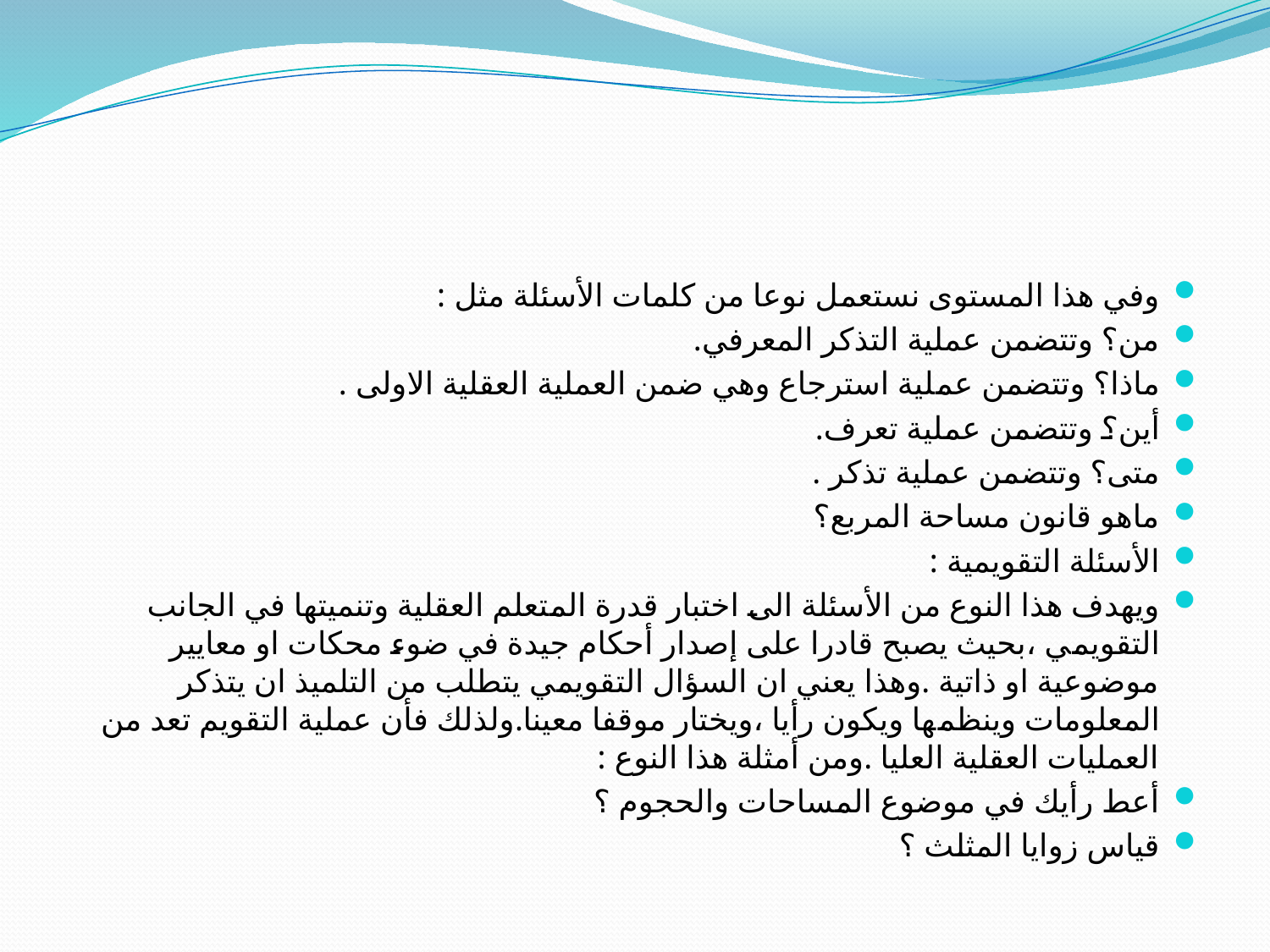

وفي هذا المستوى نستعمل نوعا من كلمات الأسئلة مثل :
من؟ وتتضمن عملية التذكر المعرفي.
ماذا؟ وتتضمن عملية استرجاع وهي ضمن العملية العقلية الاولى .
أين؟ وتتضمن عملية تعرف.
متى؟ وتتضمن عملية تذكر .
ماهو قانون مساحة المربع؟
الأسئلة التقويمية :
ويهدف هذا النوع من الأسئلة الى اختبار قدرة المتعلم العقلية وتنميتها في الجانب التقويمي ،بحيث يصبح قادرا على إصدار أحكام جيدة في ضوء محكات او معايير موضوعية او ذاتية .وهذا يعني ان السؤال التقويمي يتطلب من التلميذ ان يتذكر المعلومات وينظمها ويكون رأيا ،ويختار موقفا معينا.ولذلك فأن عملية التقويم تعد من العمليات العقلية العليا .ومن أمثلة هذا النوع :
أعط رأيك في موضوع المساحات والحجوم ؟
قياس زوايا المثلث ؟